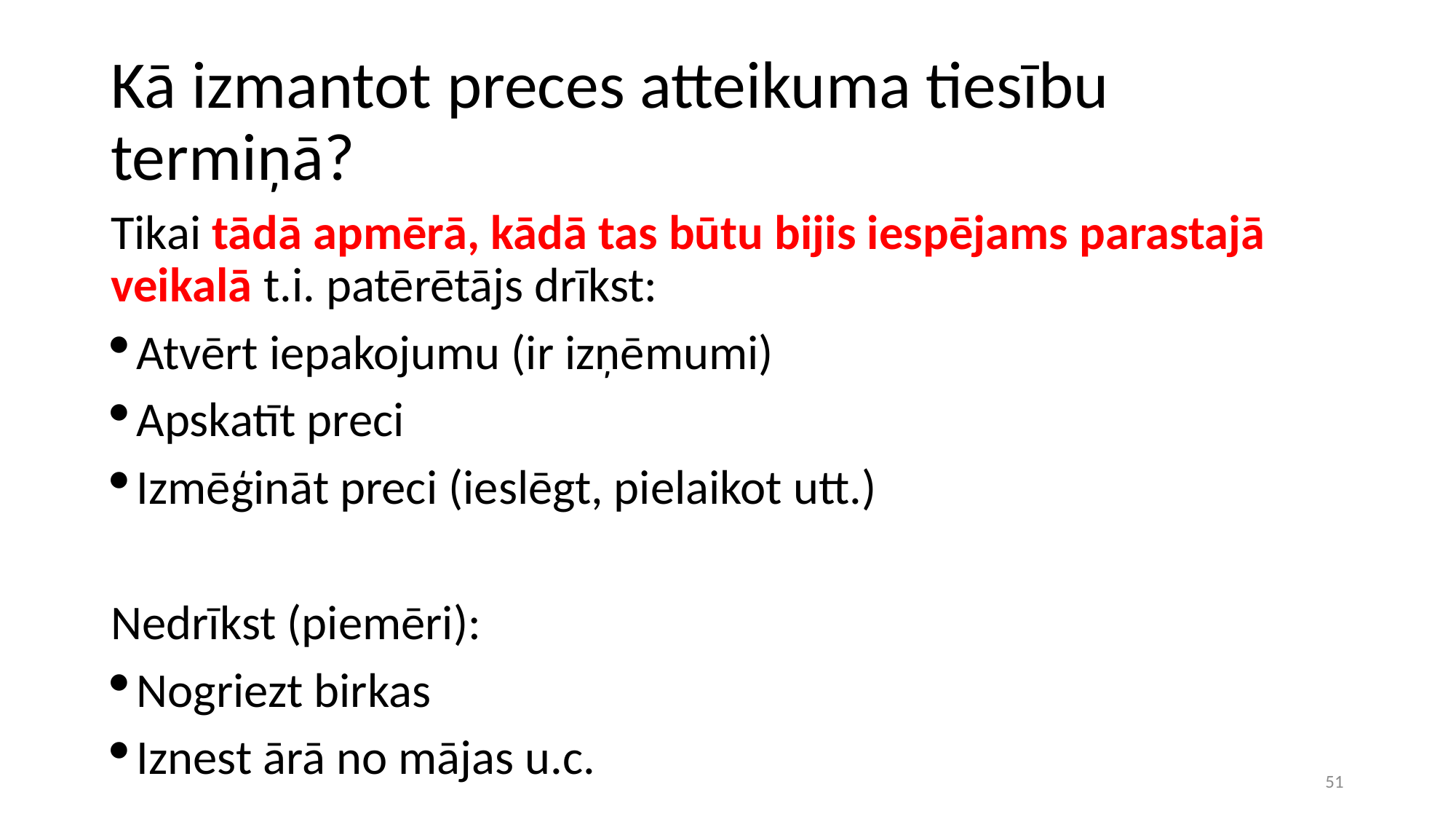

Kā izmantot preces atteikuma tiesību termiņā?
Tikai tādā apmērā, kādā tas būtu bijis iespējams parastajā veikalā t.i. patērētājs drīkst:
Atvērt iepakojumu (ir izņēmumi)
Apskatīt preci
Izmēģināt preci (ieslēgt, pielaikot utt.)

Nedrīkst (piemēri):
Nogriezt birkas
Iznest ārā no mājas u.c.
51